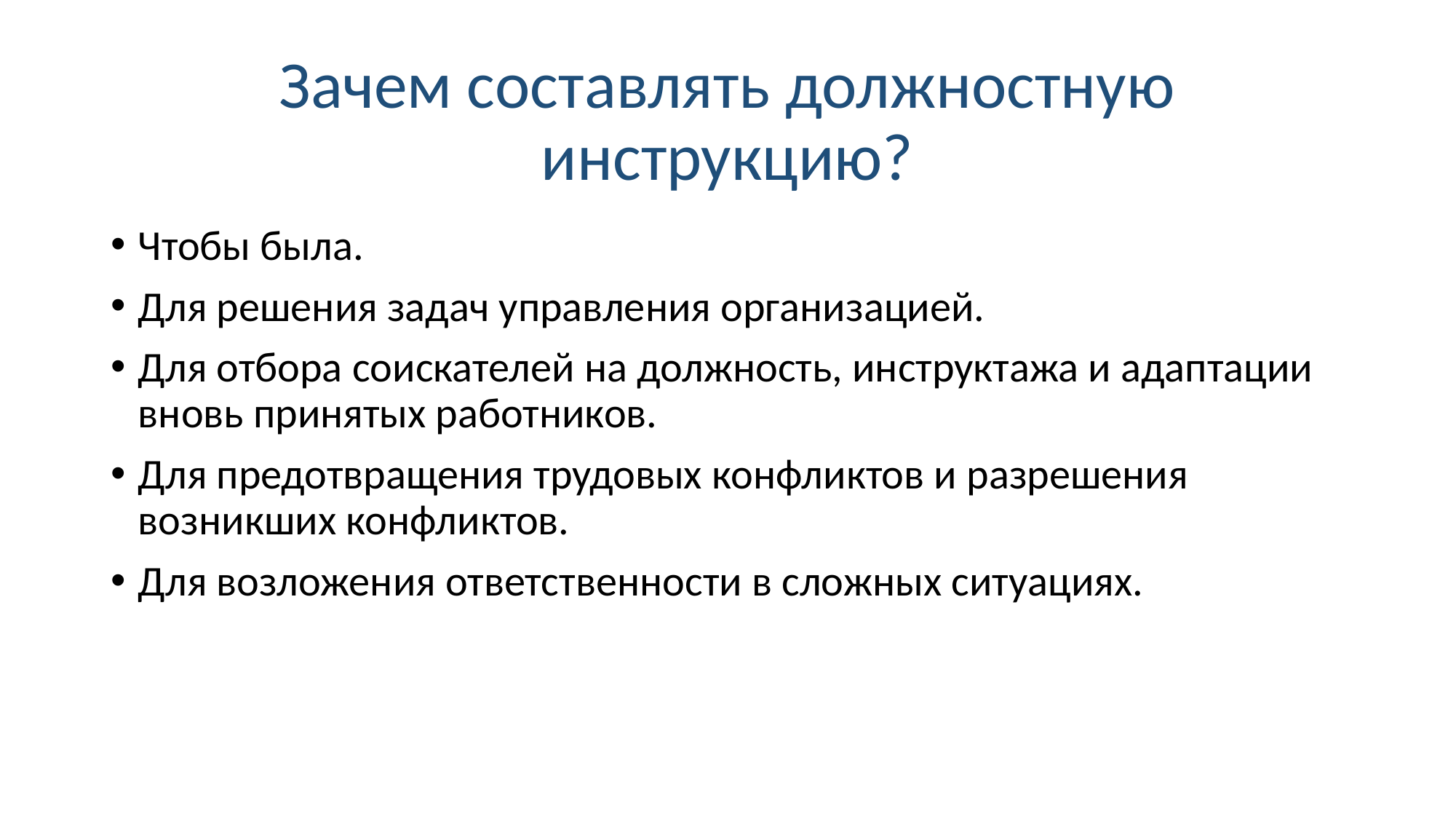

# Зачем составлять должностную инструкцию?
Чтобы была.
Для решения задач управления организацией.
Для отбора соискателей на должность, инструктажа и адаптации вновь принятых работников.
Для предотвращения трудовых конфликтов и разрешения возникших конфликтов.
Для возложения ответственности в сложных ситуациях.